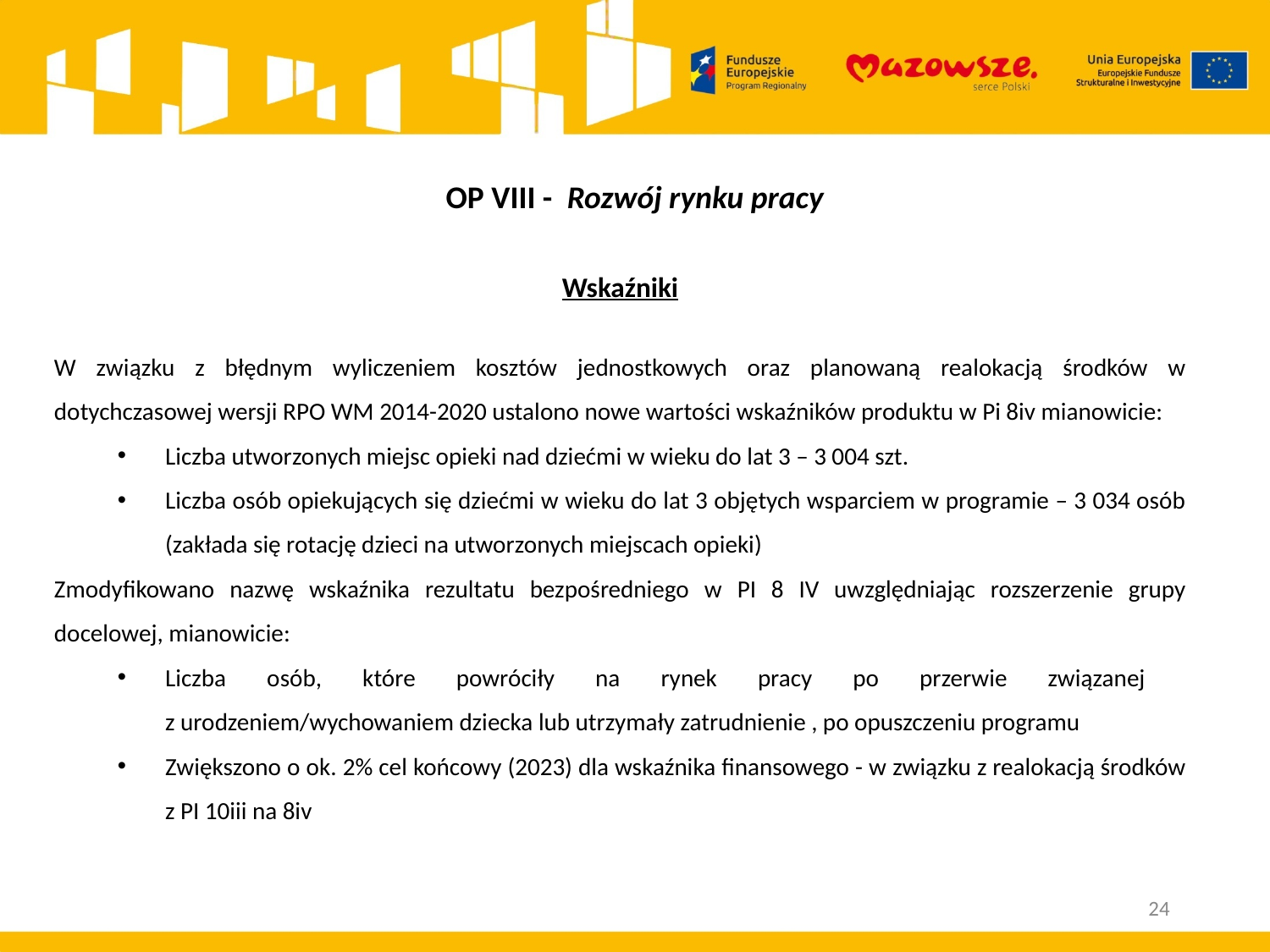

# OP VIII -  Rozwój rynku pracy
Wskaźniki

W związku z błędnym wyliczeniem kosztów jednostkowych oraz planowaną realokacją środków w dotychczasowej wersji RPO WM 2014-2020 ustalono nowe wartości wskaźników produktu w Pi 8iv mianowicie:
Liczba utworzonych miejsc opieki nad dziećmi w wieku do lat 3 – 3 004 szt.
Liczba osób opiekujących się dziećmi w wieku do lat 3 objętych wsparciem w programie – 3 034 osób (zakłada się rotację dzieci na utworzonych miejscach opieki)
Zmodyfikowano nazwę wskaźnika rezultatu bezpośredniego w PI 8 IV uwzględniając rozszerzenie grupy docelowej, mianowicie:
Liczba osób, które powróciły na rynek pracy po przerwie związanej
z urodzeniem/wychowaniem dziecka lub utrzymały zatrudnienie , po opuszczeniu programu
Zwiększono o ok. 2% cel końcowy (2023) dla wskaźnika finansowego - w związku z realokacją środków z PI 10iii na 8iv
24